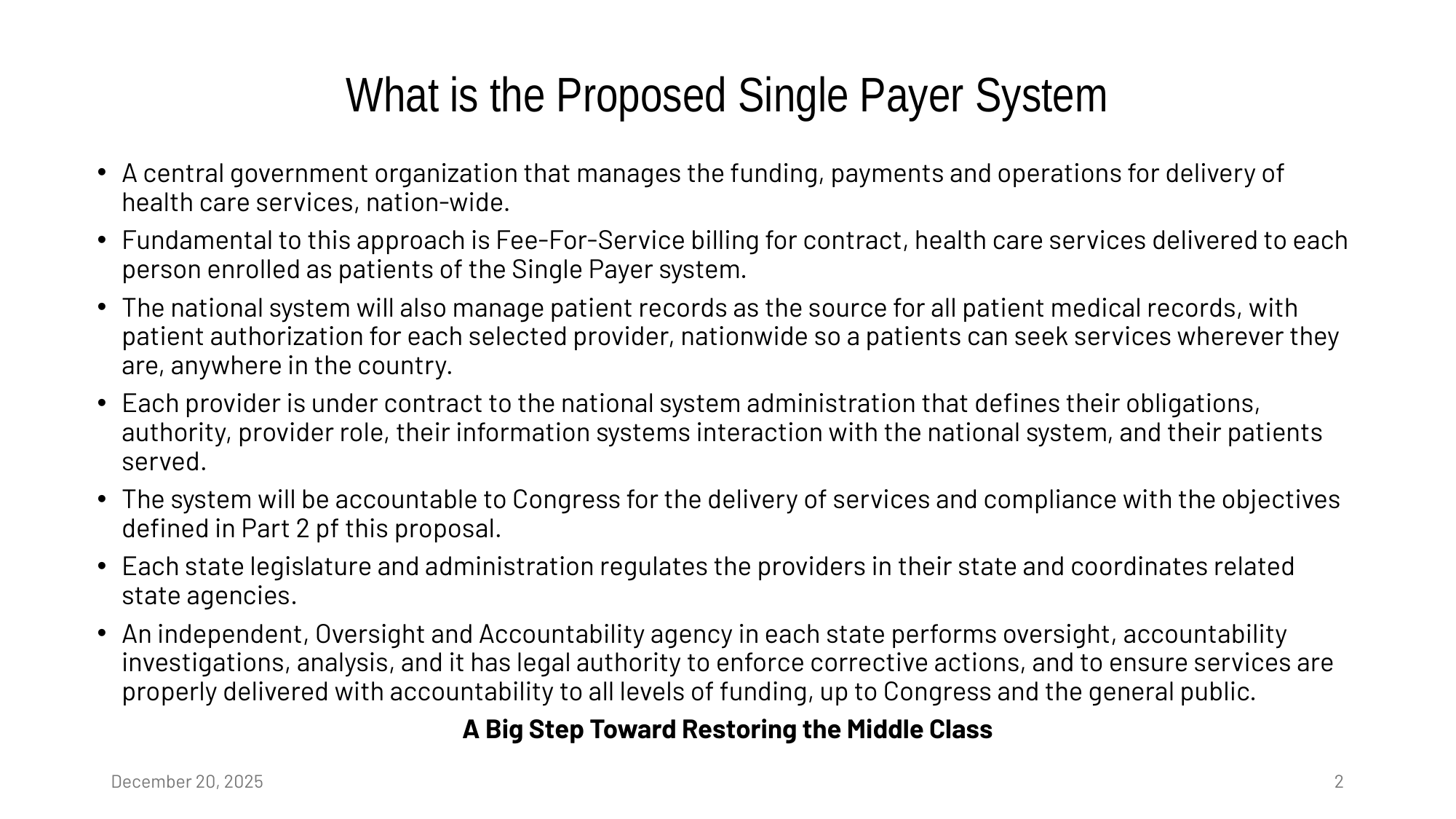

# What is the Proposed Single Payer System
A central government organization that manages the funding, payments and operations for delivery of health care services, nation-wide.
Fundamental to this approach is Fee-For-Service billing for contract, health care services delivered to each person enrolled as patients of the Single Payer system.
The national system will also manage patient records as the source for all patient medical records, with patient authorization for each selected provider, nationwide so a patients can seek services wherever they are, anywhere in the country.
Each provider is under contract to the national system administration that defines their obligations, authority, provider role, their information systems interaction with the national system, and their patients  served.
The system will be accountable to Congress for the delivery of services and compliance with the objectives defined in Part 2 pf this proposal.
Each state legislature and administration regulates the providers in their state and coordinates related state agencies.
An independent, Oversight and Accountability agency in each state performs oversight, accountability investigations, analysis, and it has legal authority to enforce corrective actions, and to ensure services are properly delivered with accountability to all levels of funding, up to Congress and the general public.
A Big Step Toward Restoring the Middle Class
December 20, 2025
2